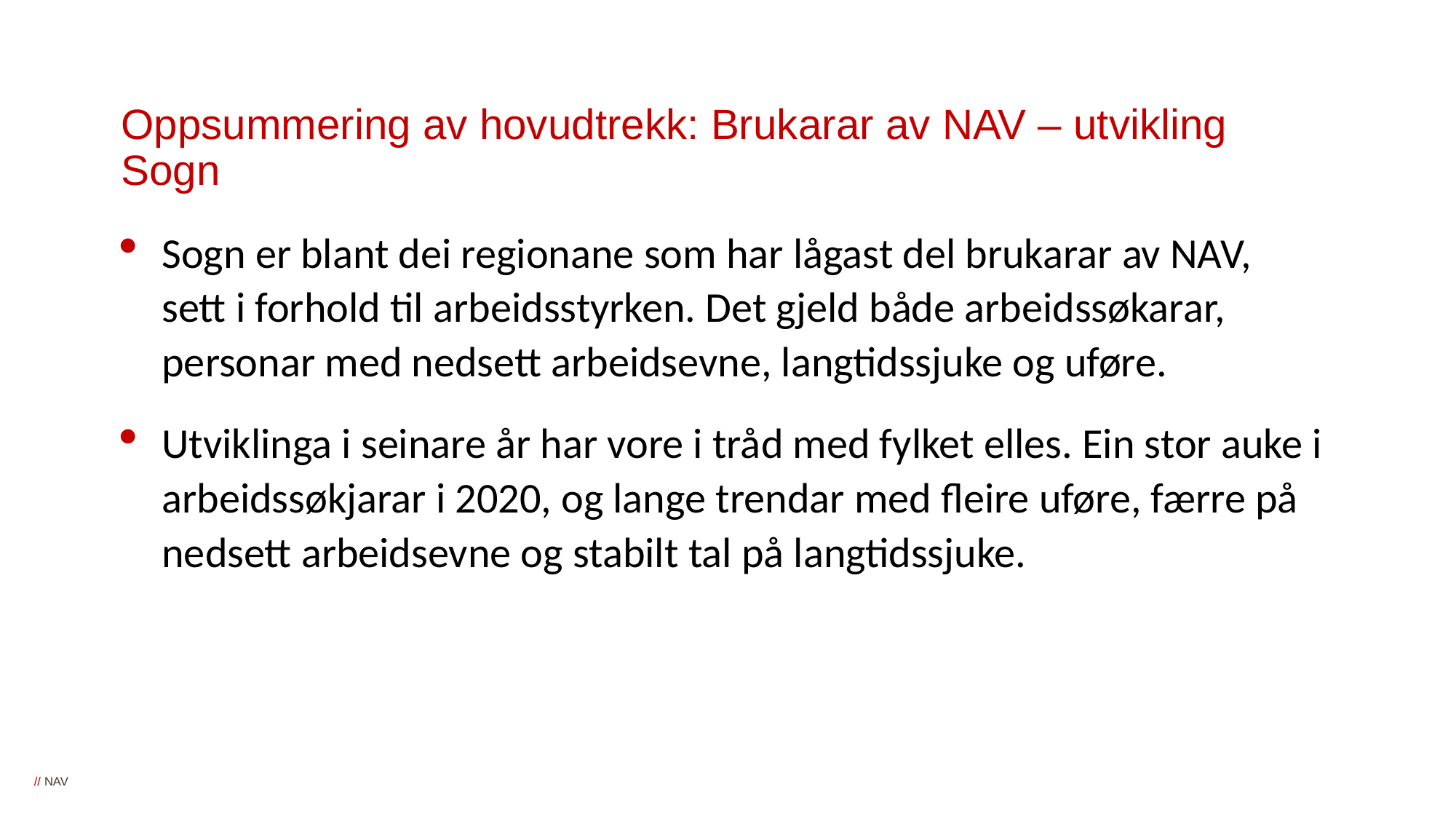

# Oppsummering av hovudtrekk: Brukarar av NAV – utvikling Sogn

Sogn er blant dei regionane som har lågast del brukarar av NAV, sett i forhold til arbeidsstyrken. Det gjeld både arbeidssøkarar, personar med nedsett arbeidsevne, langtidssjuke og uføre.
Utviklinga i seinare år har vore i tråd med fylket elles. Ein stor auke i arbeidssøkjarar i 2020, og lange trendar med fleire uføre, færre på nedsett arbeidsevne og stabilt tal på langtidssjuke.